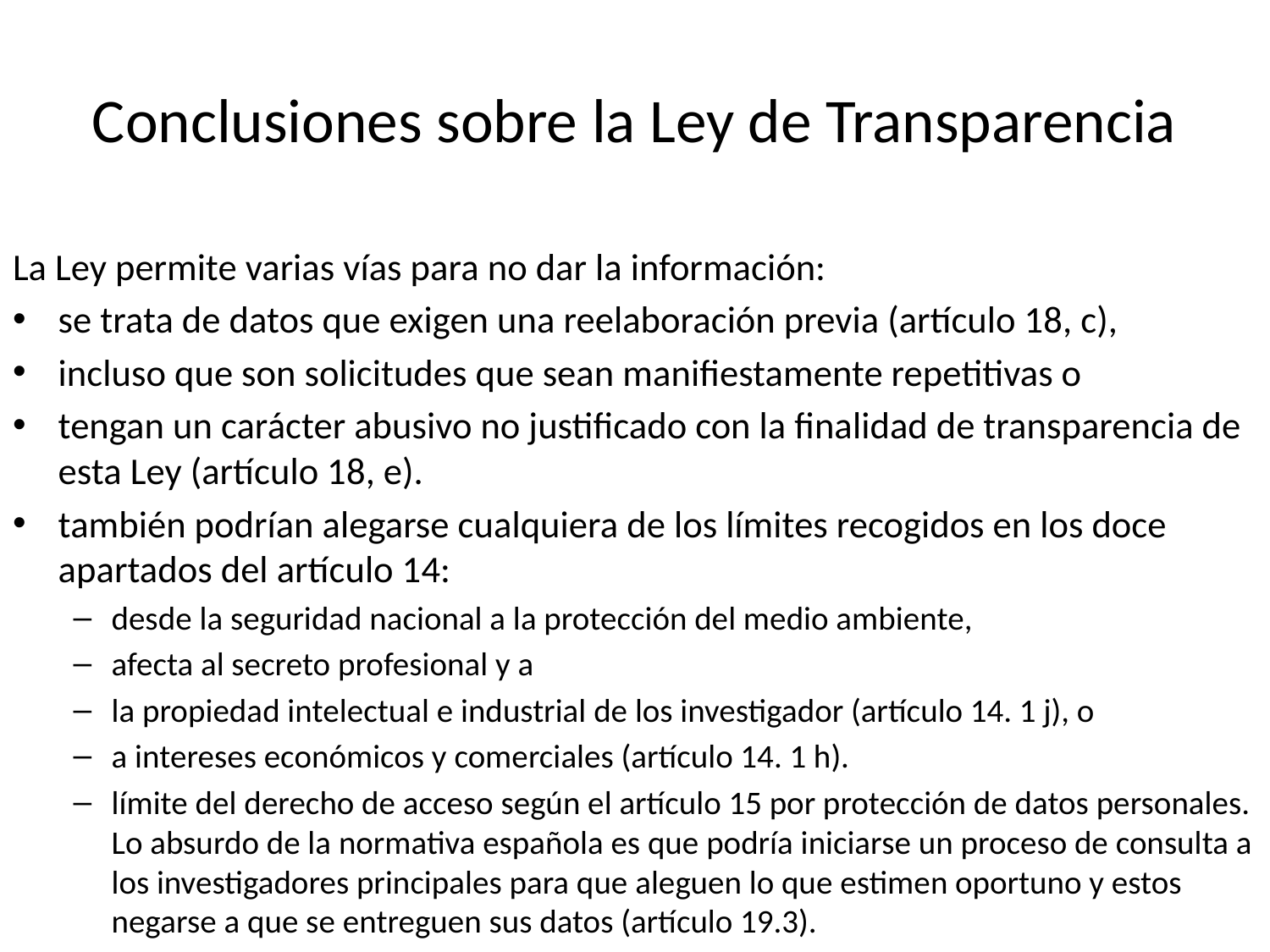

# Conclusiones sobre la Ley de Transparencia
La Ley permite varias vías para no dar la información:
se trata de datos que exigen una reelaboración previa (artículo 18, c),
incluso que son solicitudes que sean manifiestamente repetitivas o
tengan un carácter abusivo no justificado con la finalidad de transparencia de esta Ley (artículo 18, e).
también podrían alegarse cualquiera de los límites recogidos en los doce apartados del artículo 14:
desde la seguridad nacional a la protección del medio ambiente,
afecta al secreto profesional y a
la propiedad intelectual e industrial de los investigador (artículo 14. 1 j), o
a intereses económicos y comerciales (artículo 14. 1 h).
límite del derecho de acceso según el artículo 15 por protección de datos personales. Lo absurdo de la normativa española es que podría iniciarse un proceso de consulta a los investigadores principales para que aleguen lo que estimen oportuno y estos negarse a que se entreguen sus datos (artículo 19.3).